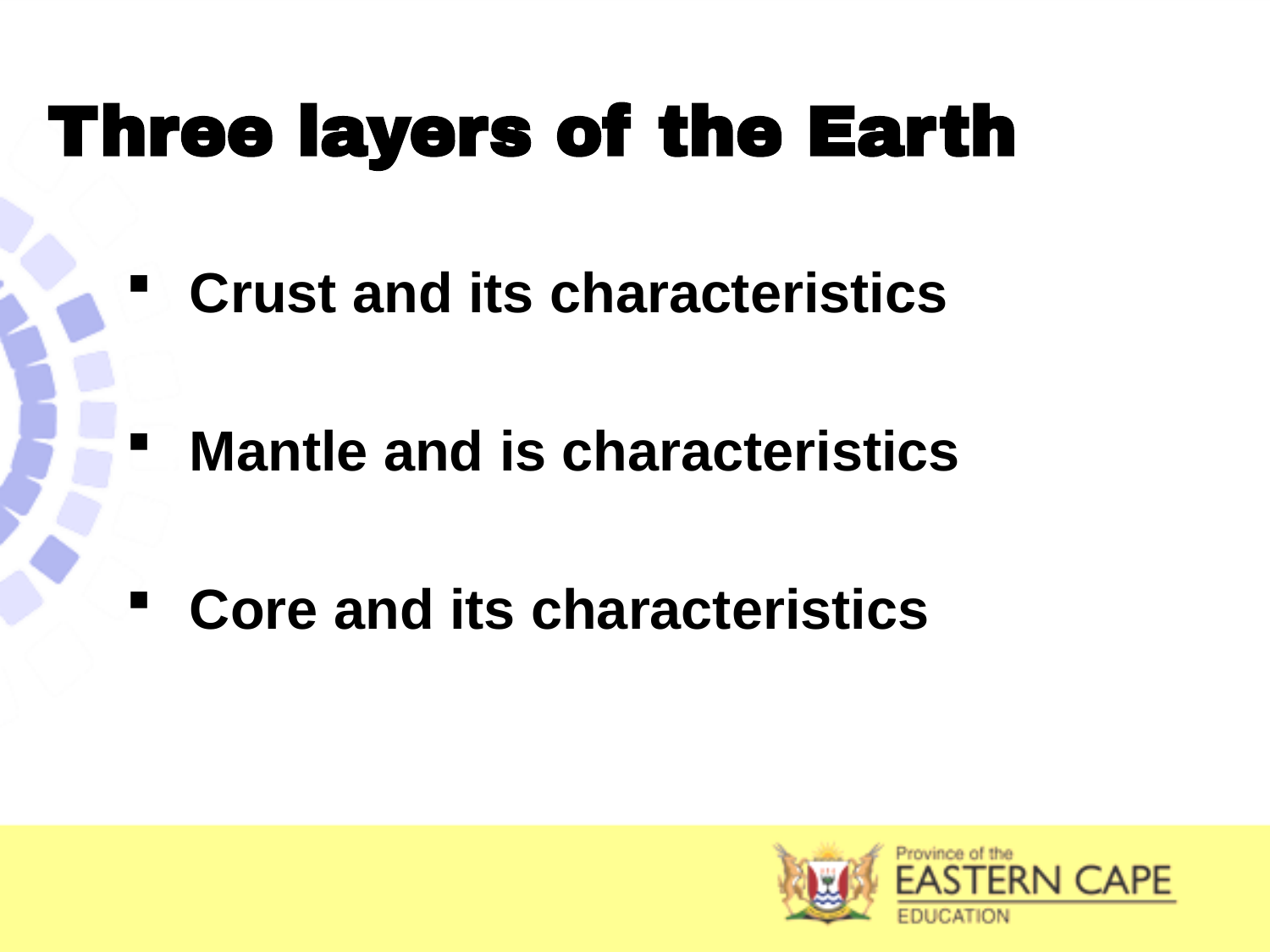

# Three layers of the Earth

Crust and its characteristics

Mantle and is characteristics

Core and its characteristics